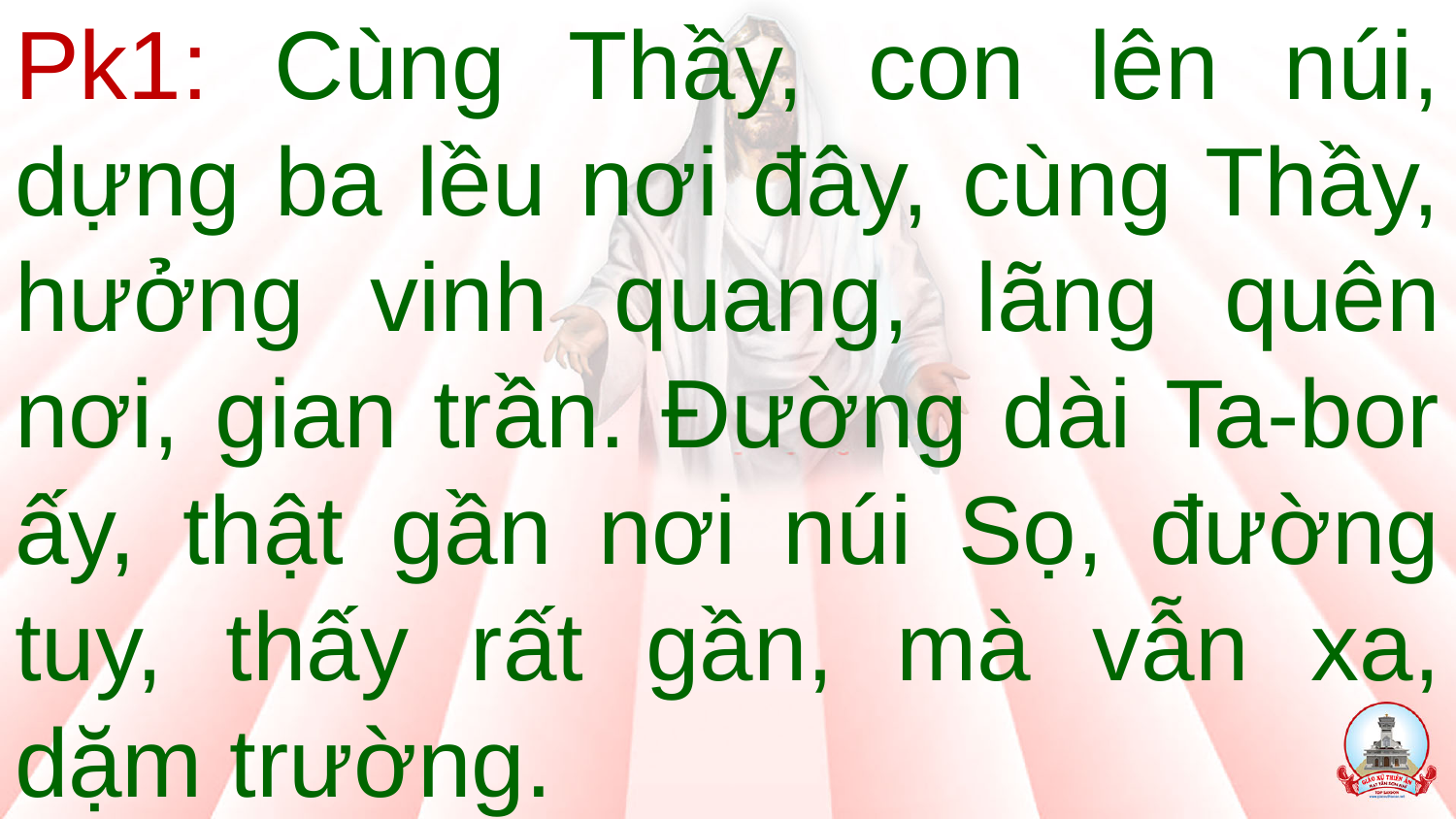

# Pk1: Cùng Thầy, con lên núi, dựng ba lều nơi đây, cùng Thầy, hưởng vinh quang, lãng quên nơi, gian trần. Đường dài Ta-bor ấy, thật gần nơi núi Sọ, đường tuy, thấy rất gần, mà vẫn xa, dặm trường.